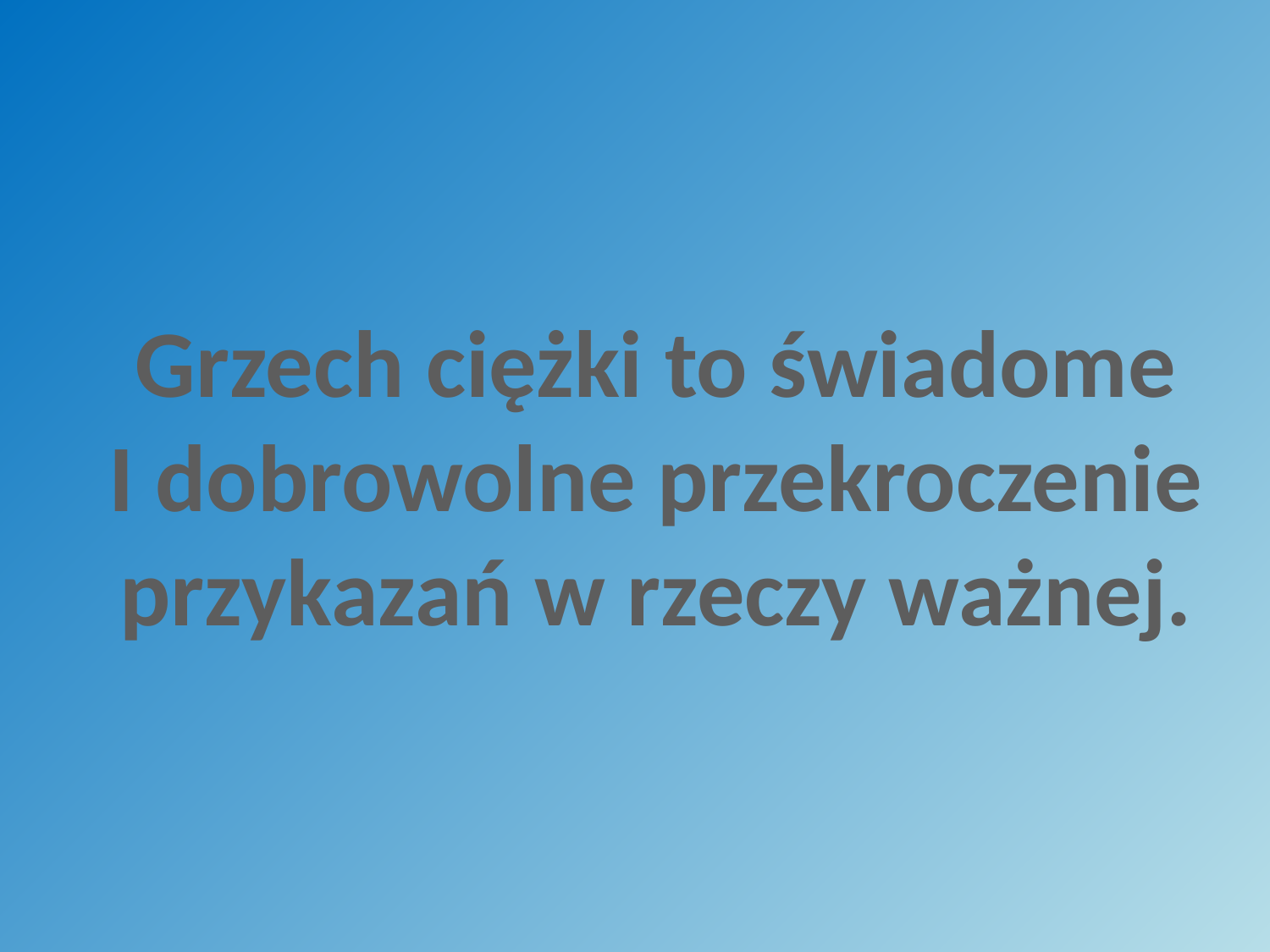

Grzech ciężki to świadome
I dobrowolne przekroczenie
przykazań w rzeczy ważnej.